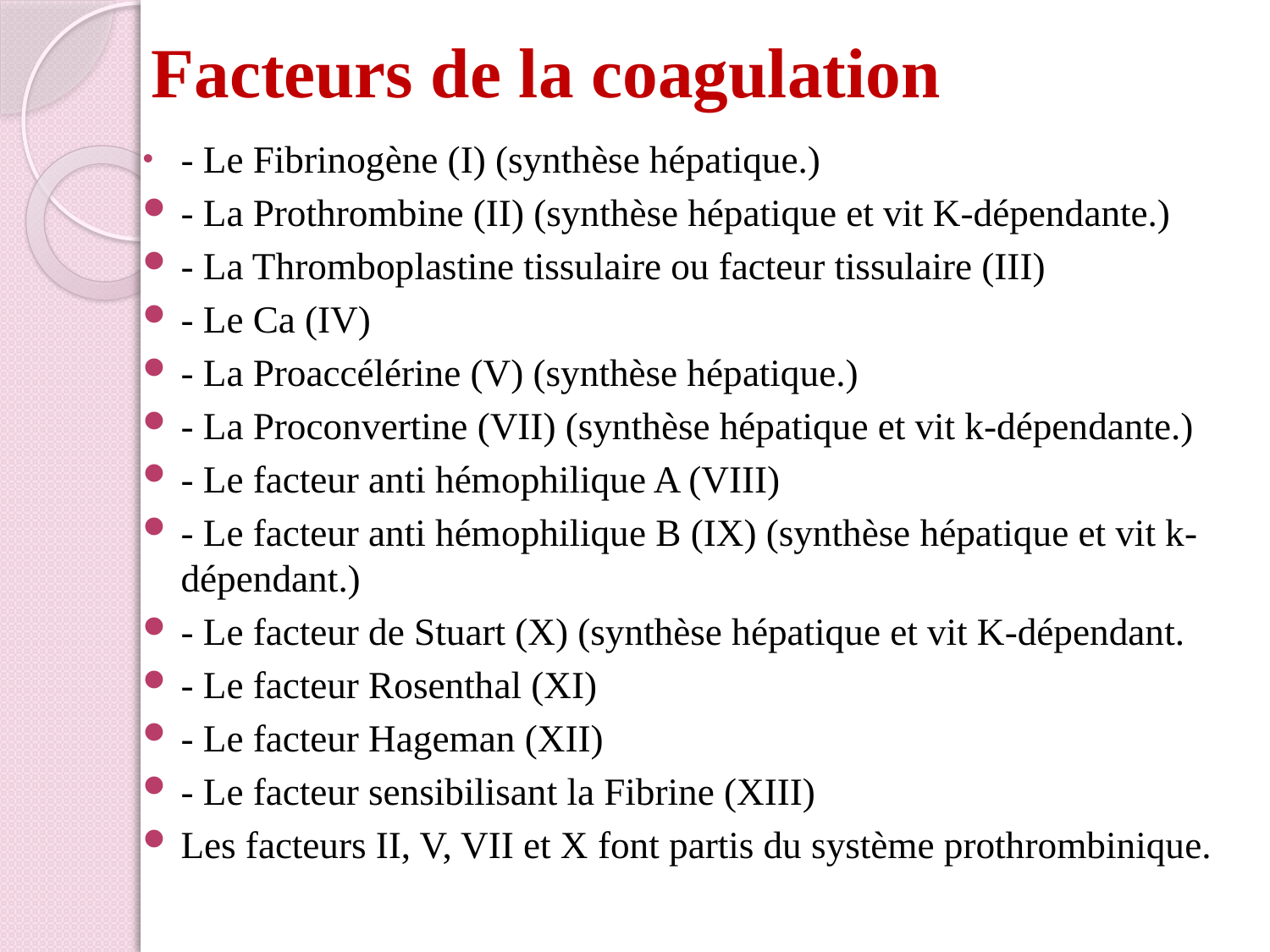

# Facteurs de la coagulation
- Le Fibrinogène (I) (synthèse hépatique.)
- La Prothrombine (II) (synthèse hépatique et vit K-dépendante.)
- La Thromboplastine tissulaire ou facteur tissulaire (III)
- Le Ca (IV)
- La Proaccélérine (V) (synthèse hépatique.)
- La Proconvertine (VII) (synthèse hépatique et vit k-dépendante.)
- Le facteur anti hémophilique A (VIII)
- Le facteur anti hémophilique B (IX) (synthèse hépatique et vit k-dépendant.)
- Le facteur de Stuart (X) (synthèse hépatique et vit K-dépendant.
- Le facteur Rosenthal (XI)
- Le facteur Hageman (XII)
- Le facteur sensibilisant la Fibrine (XIII)
Les facteurs II, V, VII et X font partis du système prothrombinique.